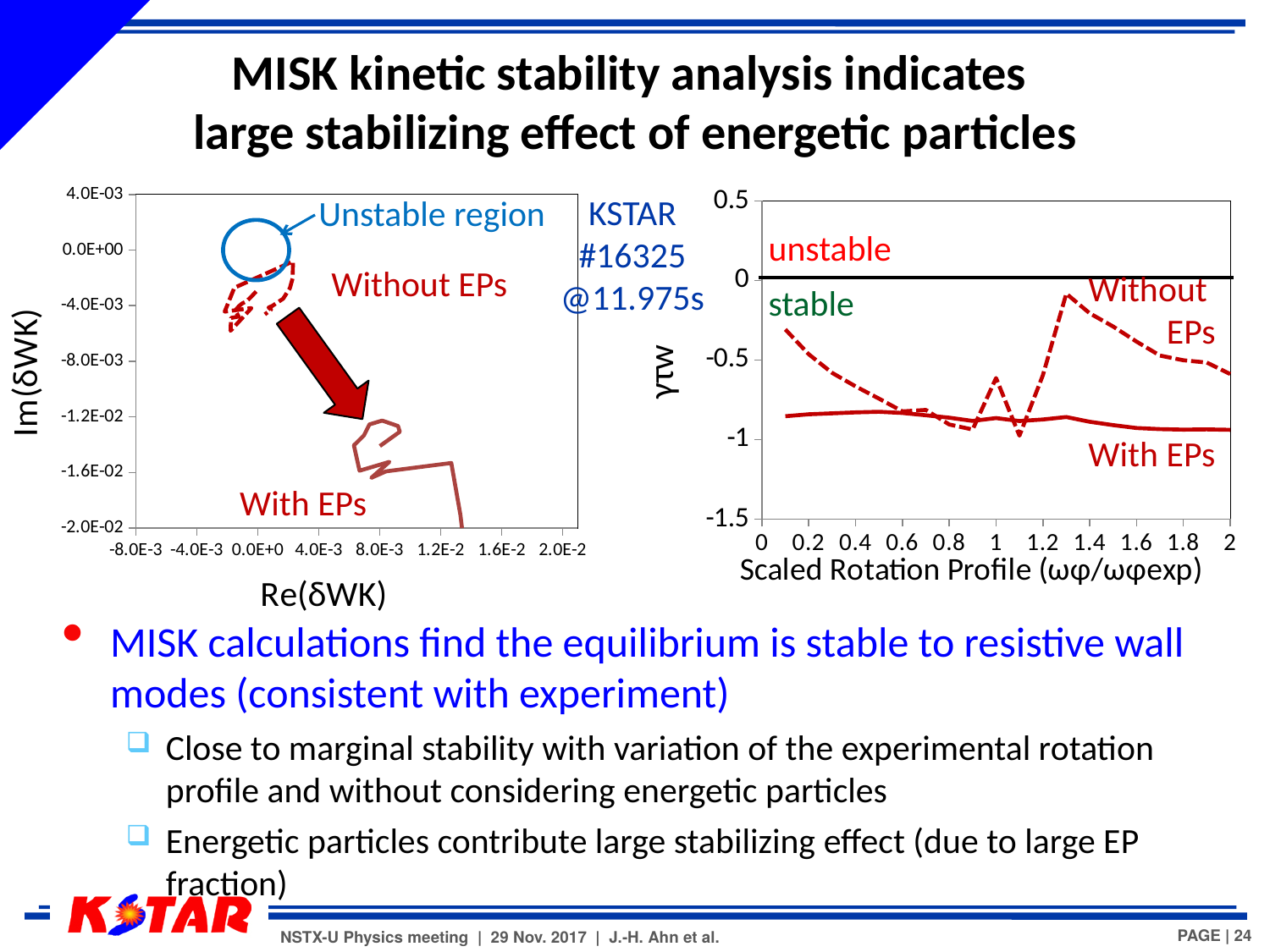

# MISK kinetic stability analysis indicates large stabilizing effect of energetic particles

### Chart

| Category |  |  |  |  |  |
|---|---|---|---|---|---|

### Chart

| Category |  |  |
|---|---|---|
KSTAR
#16325
@11.975s
Unstable region
unstable
Without EPs
Without
EPs
stable

With EPs
With EPs
MISK calculations find the equilibrium is stable to resistive wall modes (consistent with experiment)
Close to marginal stability with variation of the experimental rotation profile and without considering energetic particles
Energetic particles contribute large stabilizing effect (due to large EP fraction)